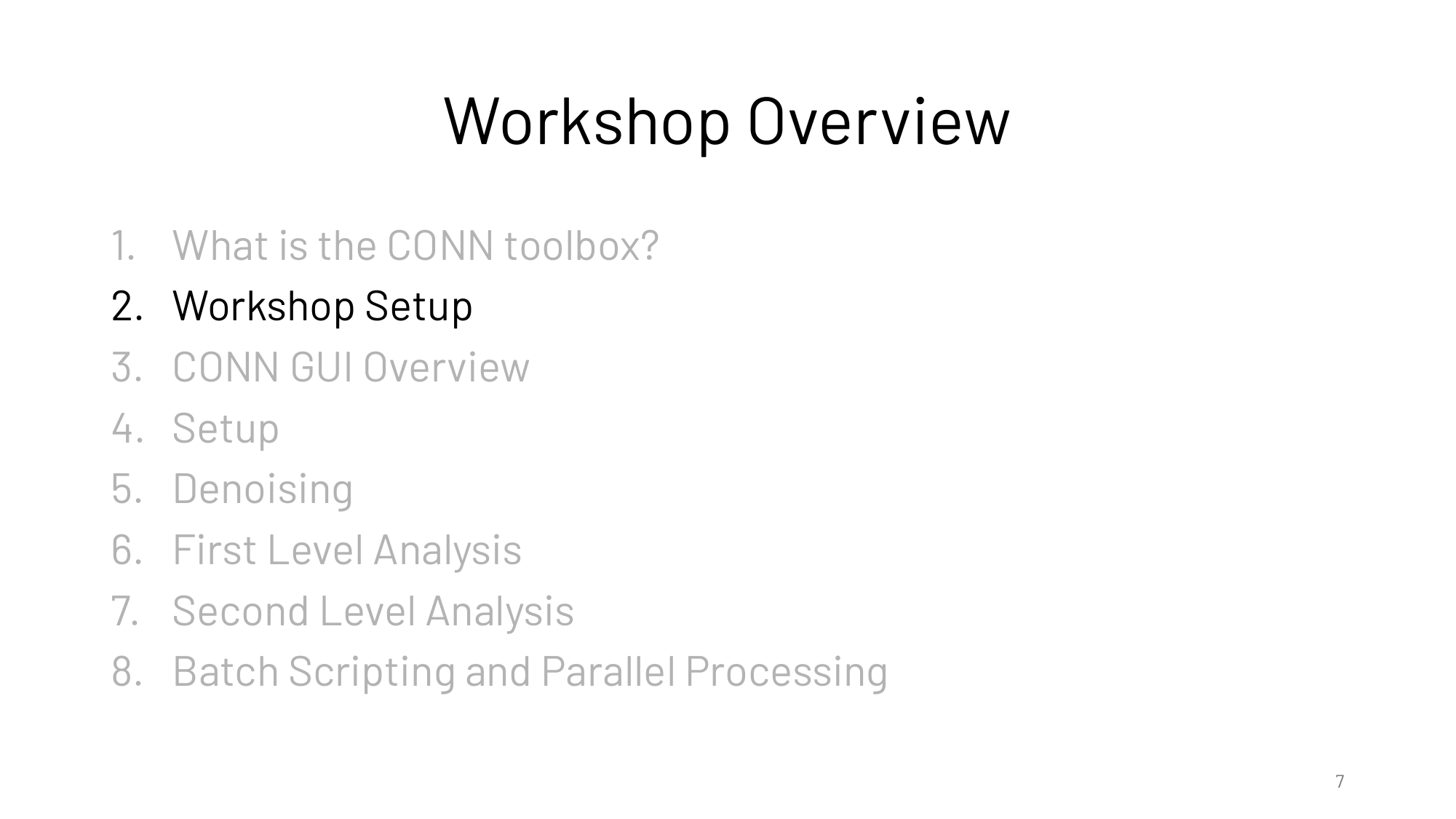

# Workshop Overview

What is the CONN toolbox?
Workshop Setup
CONN GUI Overview
Setup
Denoising
First Level Analysis
Second Level Analysis
Batch Scripting and Parallel Processing

7